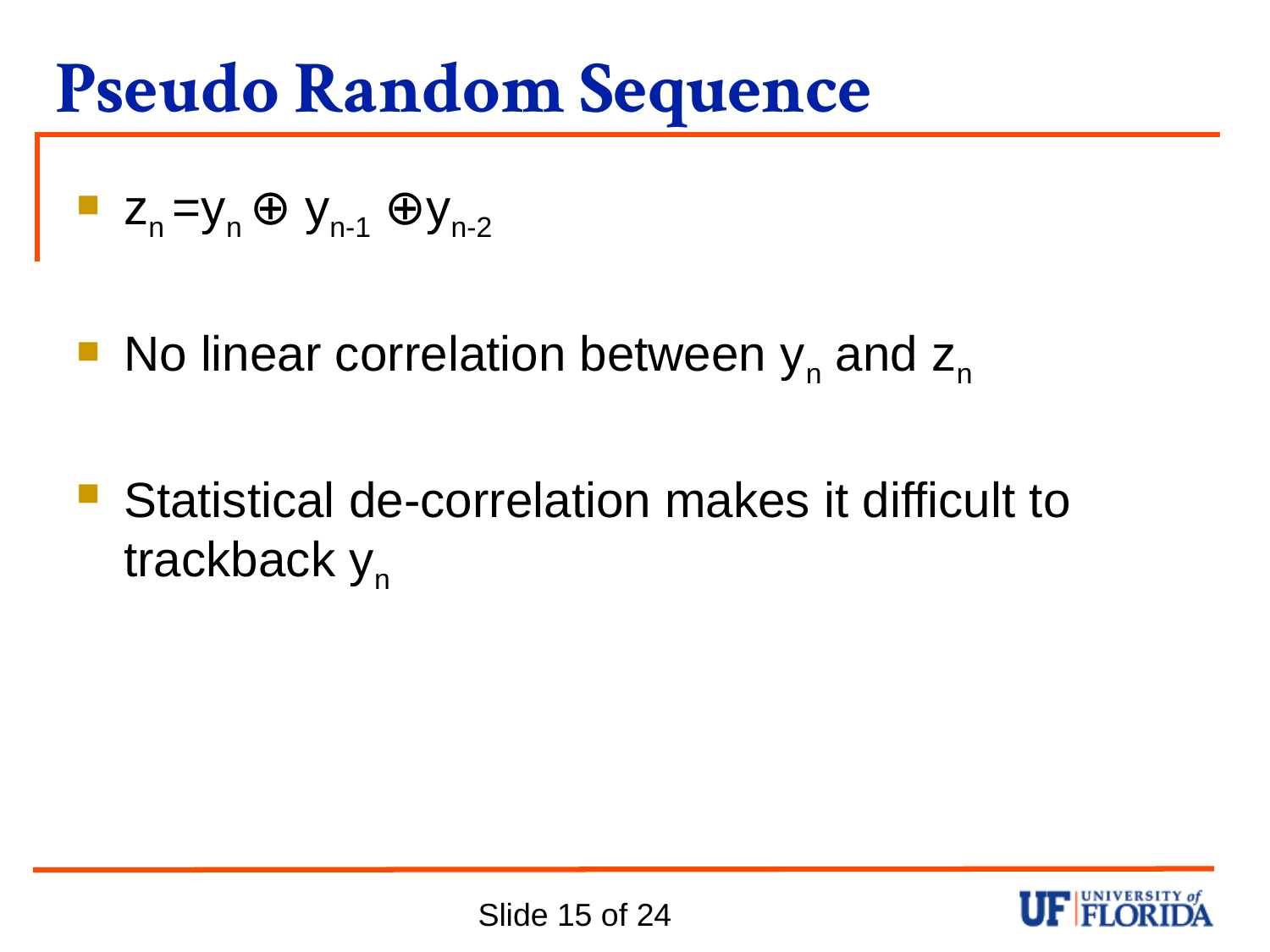

# Pseudo Random Sequence
zn =yn ⊕ yn-1 ⊕yn-2

No linear correlation between yn and zn

Statistical de-correlation makes it difficult to trackback yn